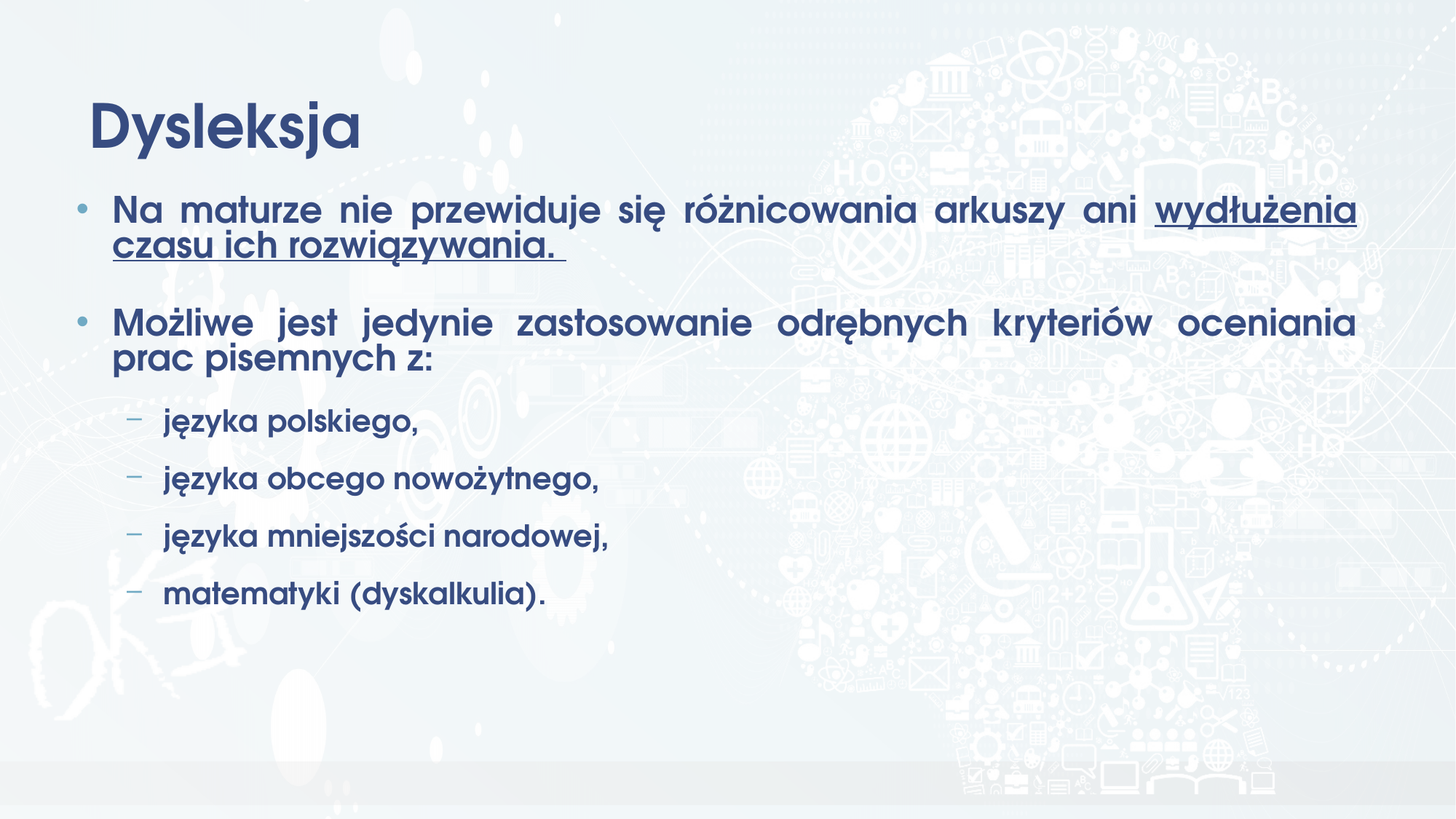

# Dysleksja
Na maturze nie przewiduje się różnicowania arkuszy ani wydłużenia czasu ich rozwiązywania.
Możliwe jest jedynie zastosowanie odrębnych kryteriów oceniania prac pisemnych z:
języka polskiego,
języka obcego nowożytnego,
języka mniejszości narodowej,
matematyki (dyskalkulia).